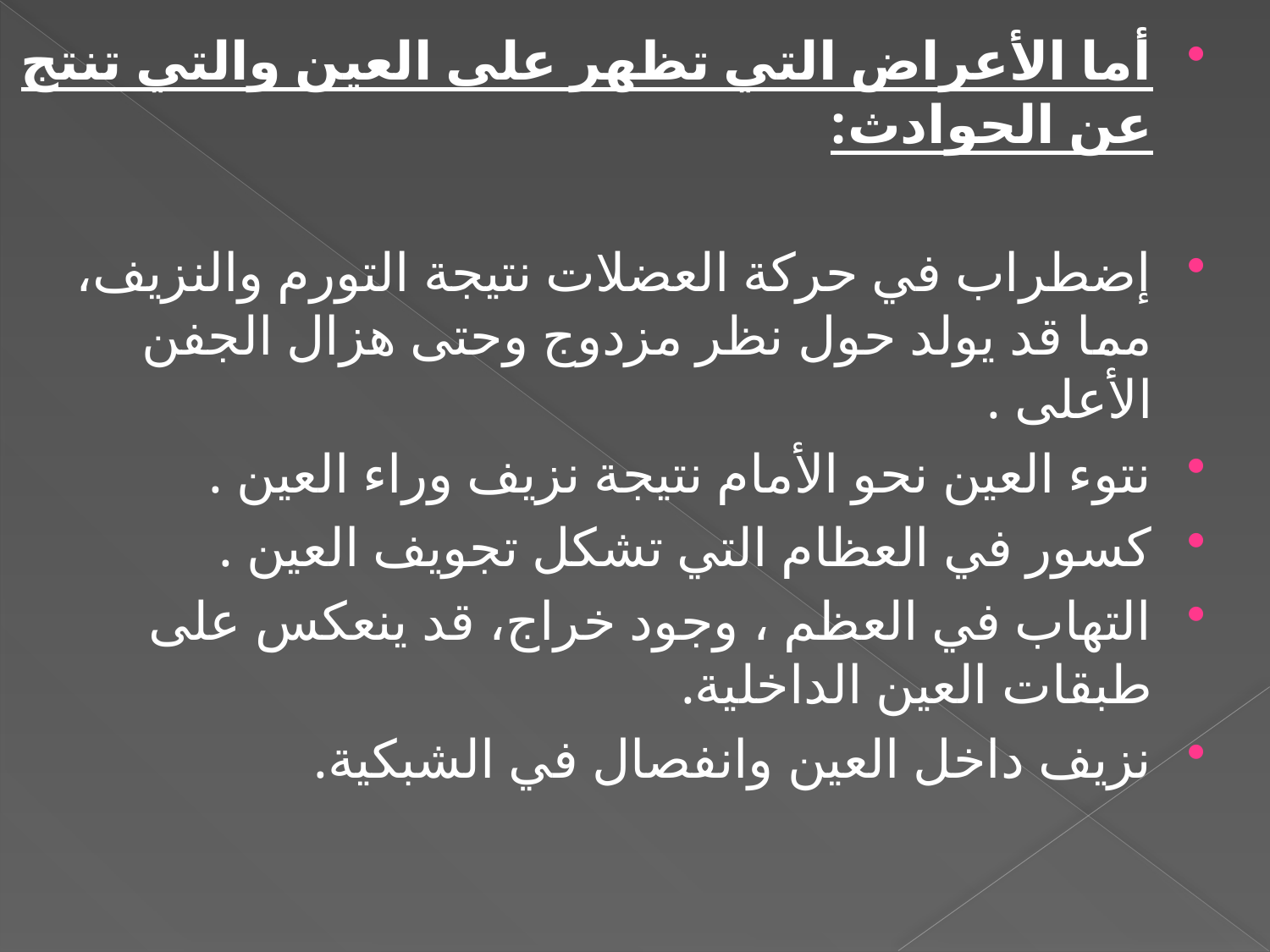

أما الأعراض التي تظهر على العين والتي تنتج عن الحوادث:

إضطراب في حركة العضلات نتيجة التورم والنزيف، مما قد يولد حول نظر مزدوج وحتى هزال الجفن الأعلى .
نتوء العين نحو الأمام نتيجة نزيف وراء العين .
كسور في العظام التي تشكل تجويف العين .
التهاب في العظم ، وجود خراج، قد ينعكس على طبقات العين الداخلية.
نزيف داخل العين وانفصال في الشبكية.